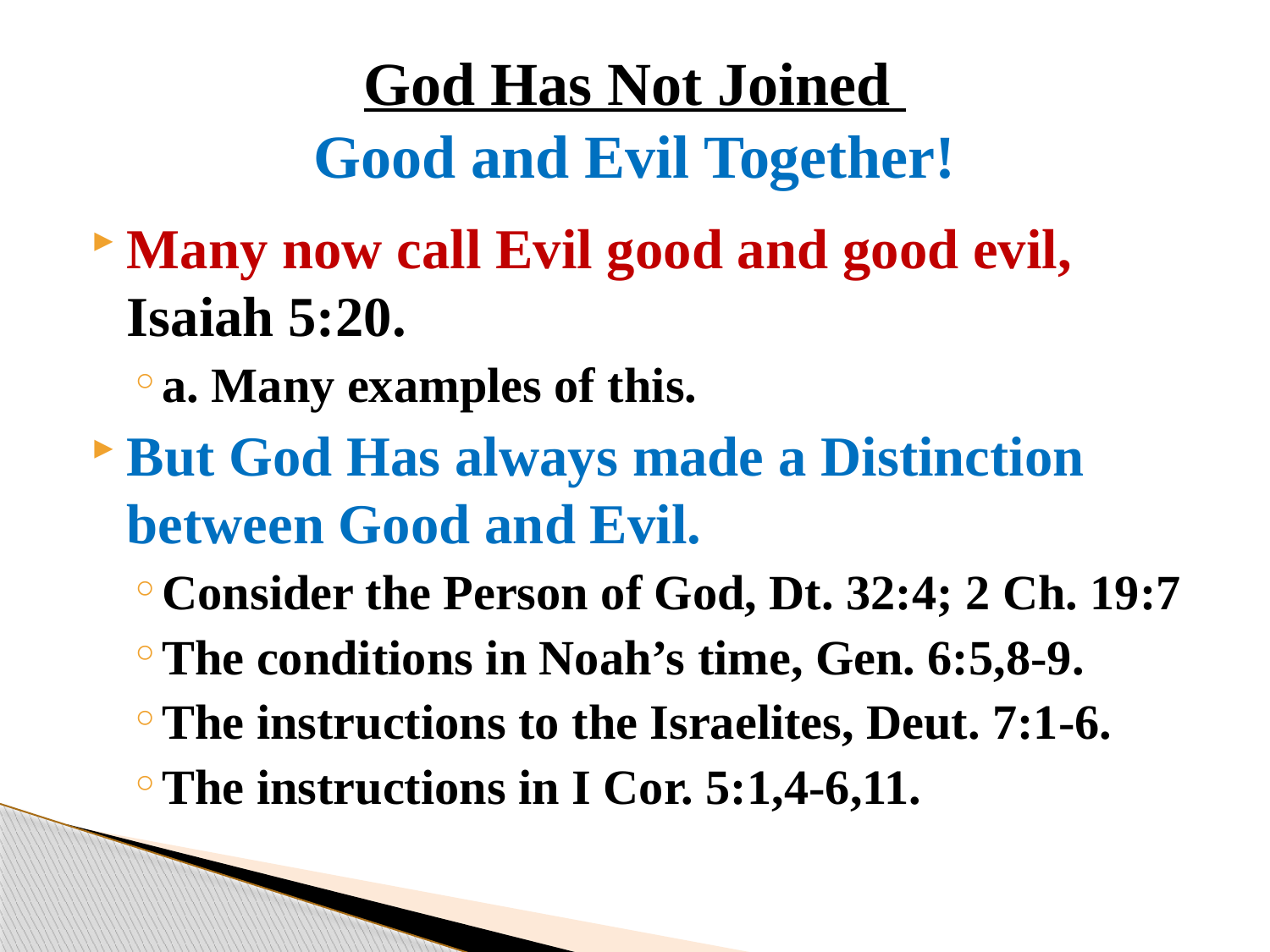

# God Has Not Joined Good and Evil Together!
Many now call Evil good and good evil, Isaiah 5:20.
a. Many examples of this.
But God Has always made a Distinction between Good and Evil.
Consider the Person of God, Dt. 32:4; 2 Ch. 19:7
The conditions in Noah’s time, Gen. 6:5,8-9.
The instructions to the Israelites, Deut. 7:1-6.
The instructions in I Cor. 5:1,4-6,11.